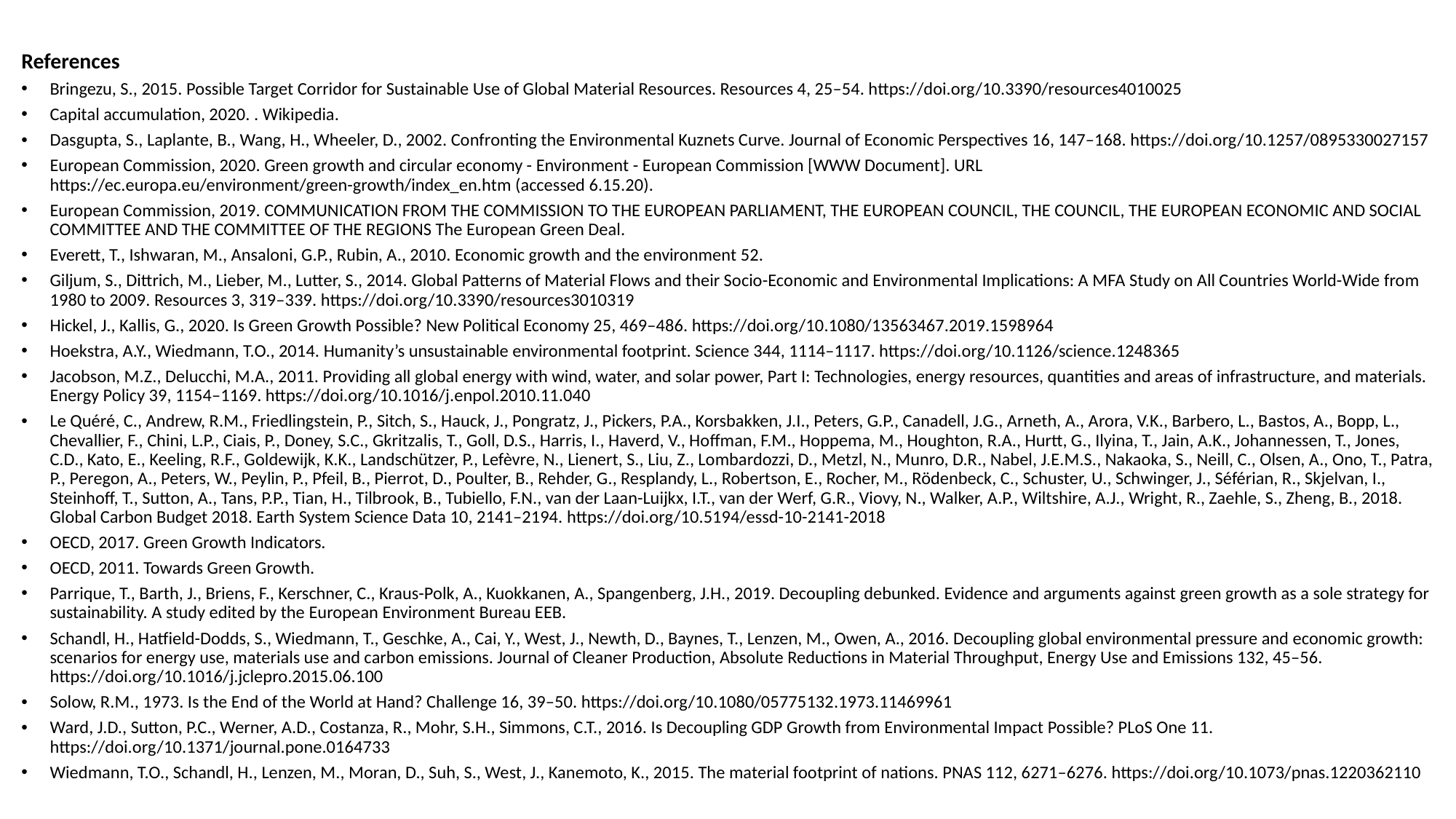

References
Bringezu, S., 2015. Possible Target Corridor for Sustainable Use of Global Material Resources. Resources 4, 25–54. https://doi.org/10.3390/resources4010025
Capital accumulation, 2020. . Wikipedia.
Dasgupta, S., Laplante, B., Wang, H., Wheeler, D., 2002. Confronting the Environmental Kuznets Curve. Journal of Economic Perspectives 16, 147–168. https://doi.org/10.1257/0895330027157
European Commission, 2020. Green growth and circular economy - Environment - European Commission [WWW Document]. URL https://ec.europa.eu/environment/green-growth/index_en.htm (accessed 6.15.20).
European Commission, 2019. COMMUNICATION FROM THE COMMISSION TO THE EUROPEAN PARLIAMENT, THE EUROPEAN COUNCIL, THE COUNCIL, THE EUROPEAN ECONOMIC AND SOCIAL COMMITTEE AND THE COMMITTEE OF THE REGIONS The European Green Deal.
Everett, T., Ishwaran, M., Ansaloni, G.P., Rubin, A., 2010. Economic growth and the environment 52.
Giljum, S., Dittrich, M., Lieber, M., Lutter, S., 2014. Global Patterns of Material Flows and their Socio-Economic and Environmental Implications: A MFA Study on All Countries World-Wide from 1980 to 2009. Resources 3, 319–339. https://doi.org/10.3390/resources3010319
Hickel, J., Kallis, G., 2020. Is Green Growth Possible? New Political Economy 25, 469–486. https://doi.org/10.1080/13563467.2019.1598964
Hoekstra, A.Y., Wiedmann, T.O., 2014. Humanity’s unsustainable environmental footprint. Science 344, 1114–1117. https://doi.org/10.1126/science.1248365
Jacobson, M.Z., Delucchi, M.A., 2011. Providing all global energy with wind, water, and solar power, Part I: Technologies, energy resources, quantities and areas of infrastructure, and materials. Energy Policy 39, 1154–1169. https://doi.org/10.1016/j.enpol.2010.11.040
Le Quéré, C., Andrew, R.M., Friedlingstein, P., Sitch, S., Hauck, J., Pongratz, J., Pickers, P.A., Korsbakken, J.I., Peters, G.P., Canadell, J.G., Arneth, A., Arora, V.K., Barbero, L., Bastos, A., Bopp, L., Chevallier, F., Chini, L.P., Ciais, P., Doney, S.C., Gkritzalis, T., Goll, D.S., Harris, I., Haverd, V., Hoffman, F.M., Hoppema, M., Houghton, R.A., Hurtt, G., Ilyina, T., Jain, A.K., Johannessen, T., Jones, C.D., Kato, E., Keeling, R.F., Goldewijk, K.K., Landschützer, P., Lefèvre, N., Lienert, S., Liu, Z., Lombardozzi, D., Metzl, N., Munro, D.R., Nabel, J.E.M.S., Nakaoka, S., Neill, C., Olsen, A., Ono, T., Patra, P., Peregon, A., Peters, W., Peylin, P., Pfeil, B., Pierrot, D., Poulter, B., Rehder, G., Resplandy, L., Robertson, E., Rocher, M., Rödenbeck, C., Schuster, U., Schwinger, J., Séférian, R., Skjelvan, I., Steinhoff, T., Sutton, A., Tans, P.P., Tian, H., Tilbrook, B., Tubiello, F.N., van der Laan-Luijkx, I.T., van der Werf, G.R., Viovy, N., Walker, A.P., Wiltshire, A.J., Wright, R., Zaehle, S., Zheng, B., 2018. Global Carbon Budget 2018. Earth System Science Data 10, 2141–2194. https://doi.org/10.5194/essd-10-2141-2018
OECD, 2017. Green Growth Indicators.
OECD, 2011. Towards Green Growth.
Parrique, T., Barth, J., Briens, F., Kerschner, C., Kraus-Polk, A., Kuokkanen, A., Spangenberg, J.H., 2019. Decoupling debunked. Evidence and arguments against green growth as a sole strategy for sustainability. A study edited by the European Environment Bureau EEB.
Schandl, H., Hatfield-Dodds, S., Wiedmann, T., Geschke, A., Cai, Y., West, J., Newth, D., Baynes, T., Lenzen, M., Owen, A., 2016. Decoupling global environmental pressure and economic growth: scenarios for energy use, materials use and carbon emissions. Journal of Cleaner Production, Absolute Reductions in Material Throughput, Energy Use and Emissions 132, 45–56. https://doi.org/10.1016/j.jclepro.2015.06.100
Solow, R.M., 1973. Is the End of the World at Hand? Challenge 16, 39–50. https://doi.org/10.1080/05775132.1973.11469961
Ward, J.D., Sutton, P.C., Werner, A.D., Costanza, R., Mohr, S.H., Simmons, C.T., 2016. Is Decoupling GDP Growth from Environmental Impact Possible? PLoS One 11. https://doi.org/10.1371/journal.pone.0164733
Wiedmann, T.O., Schandl, H., Lenzen, M., Moran, D., Suh, S., West, J., Kanemoto, K., 2015. The material footprint of nations. PNAS 112, 6271–6276. https://doi.org/10.1073/pnas.1220362110